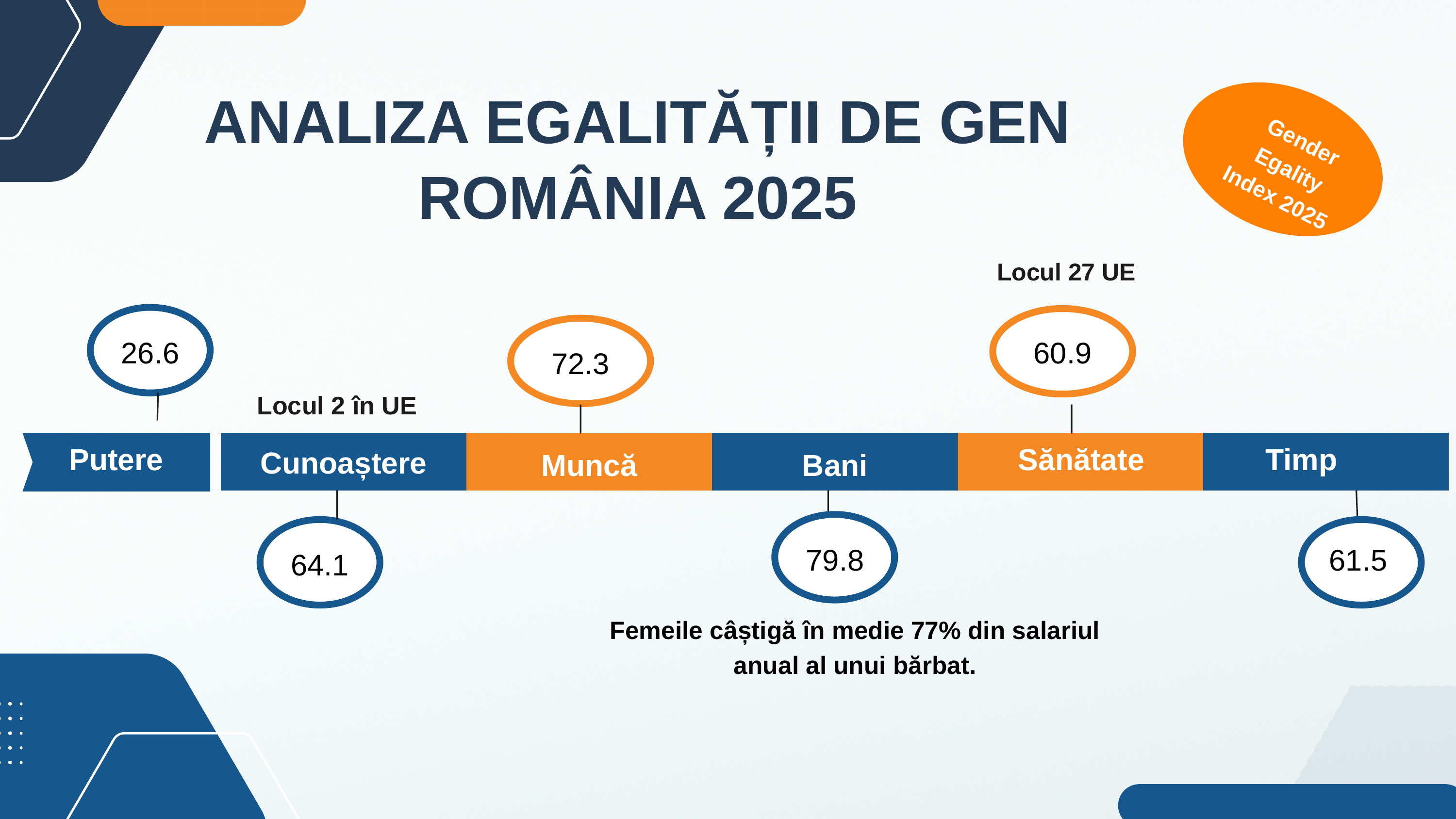

ANALIZA EGALITĂȚII DE GEN ROMÂNIA 2025

Gender Egality Index 2025
Locul 27 UE

26.6
60.9
72.3

Locul 2 în UE

Putere
Sănătate
Timp
Cunoaștere
Muncă
Bani

79.8
61.5
64.1
Femeile câștigă în medie 77% din salariul anual al unui bărbat.